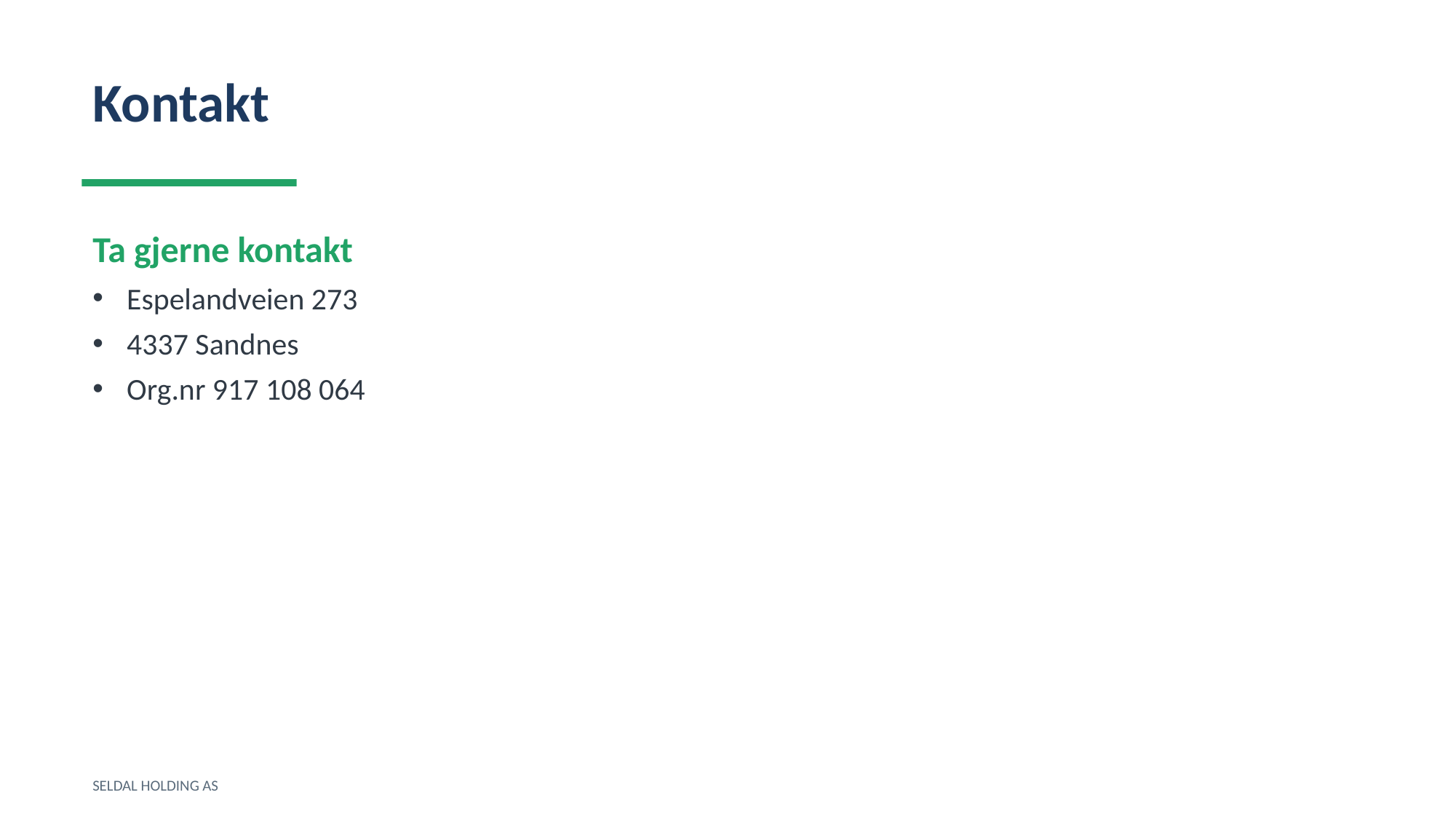

Kontakt

Ta gjerne kontakt
Espelandveien 273
4337 Sandnes
Org.nr 917 108 064
SELDAL HOLDING AS